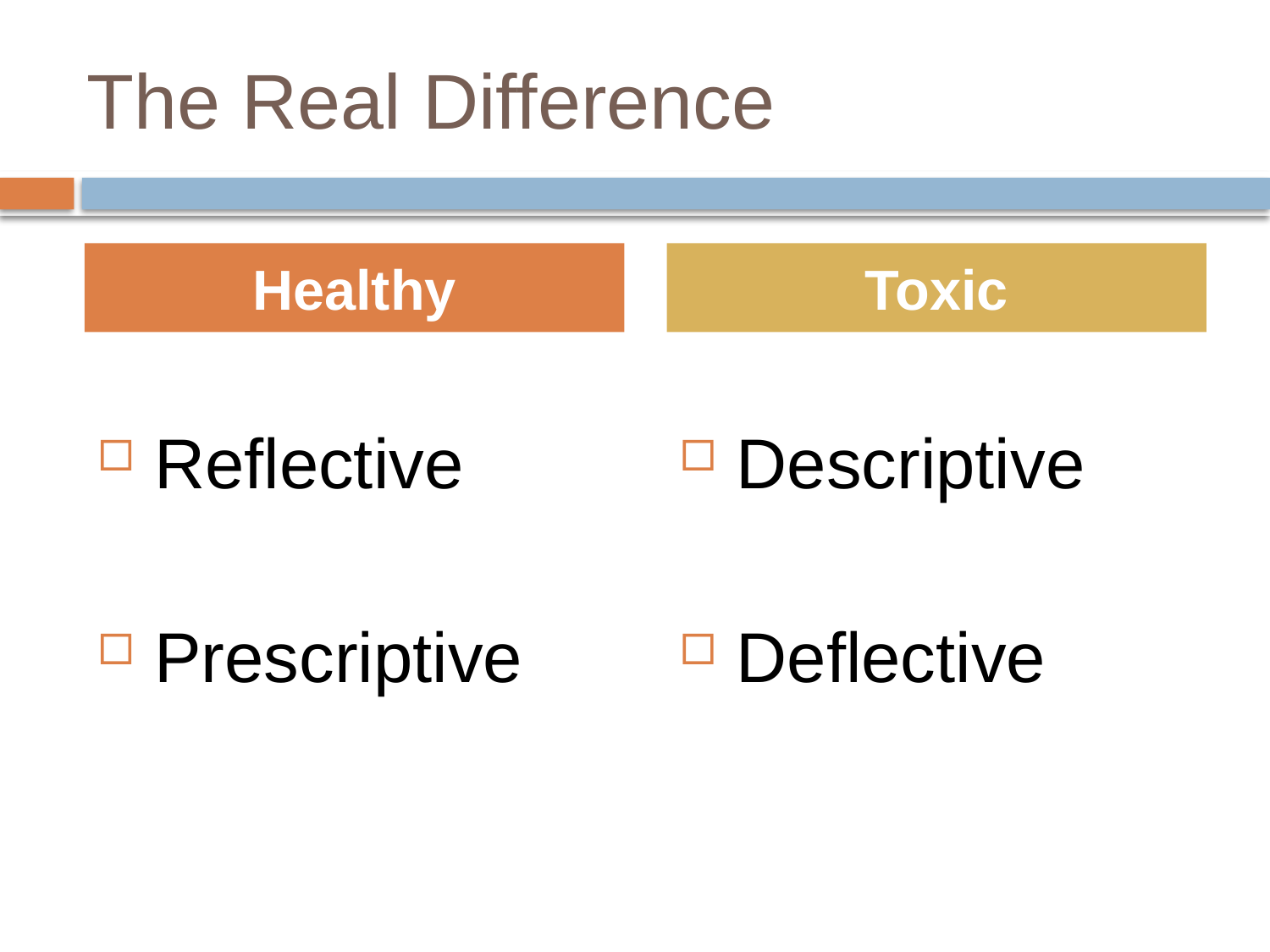

# The Real Difference
Healthy
Toxic

Reflective

Prescriptive

Descriptive

Deflective